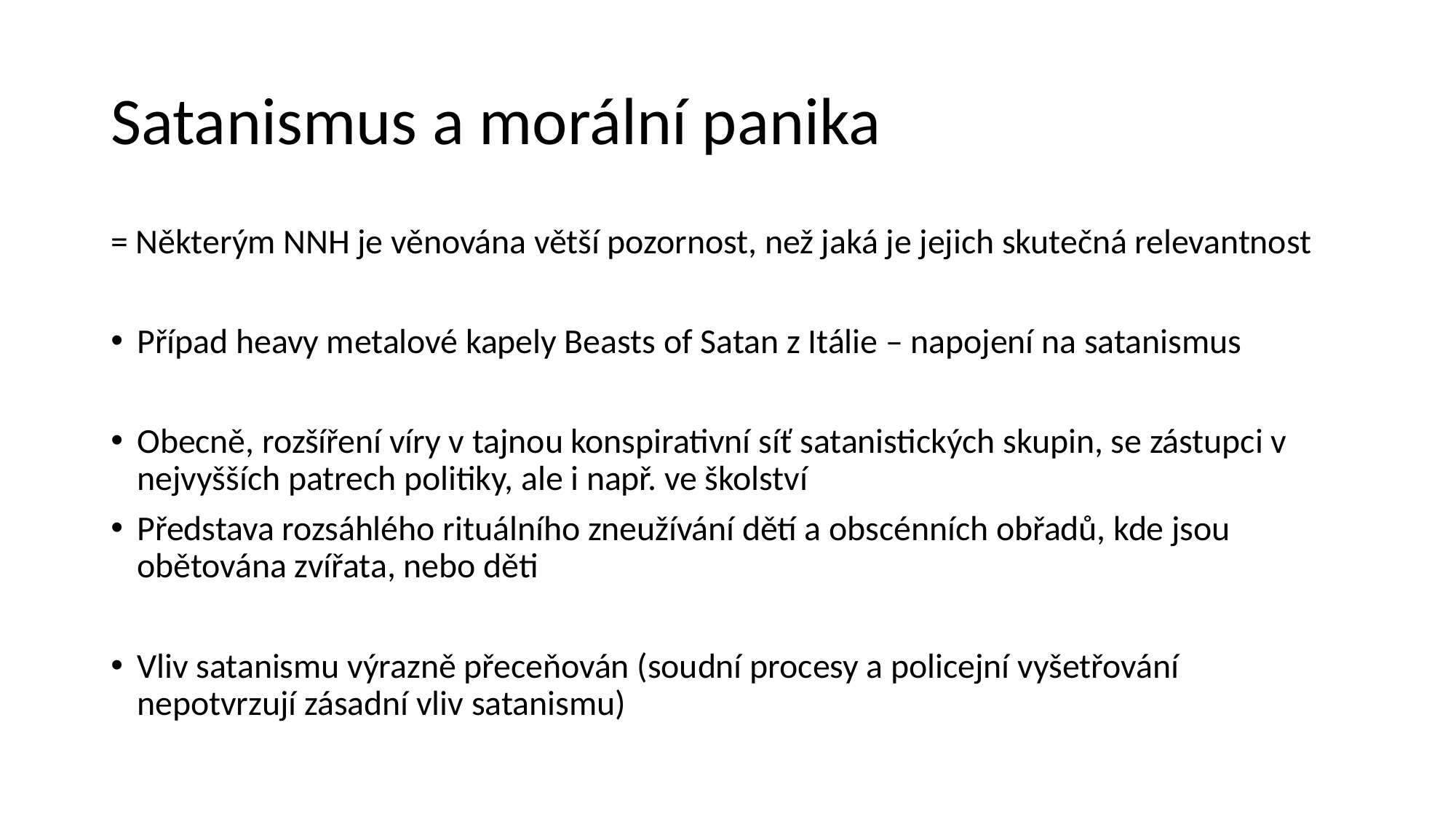

# Satanismus a morální panika
= Některým NNH je věnována větší pozornost, než jaká je jejich skutečná relevantnost

Případ heavy metalové kapely Beasts of Satan z Itálie – napojení na satanismus

Obecně, rozšíření víry v tajnou konspirativní síť satanistických skupin, se zástupci v nejvyšších patrech politiky, ale i např. ve školství
Představa rozsáhlého rituálního zneužívání dětí a obscénních obřadů, kde jsou obětována zvířata, nebo děti

Vliv satanismu výrazně přeceňován (soudní procesy a policejní vyšetřování nepotvrzují zásadní vliv satanismu)